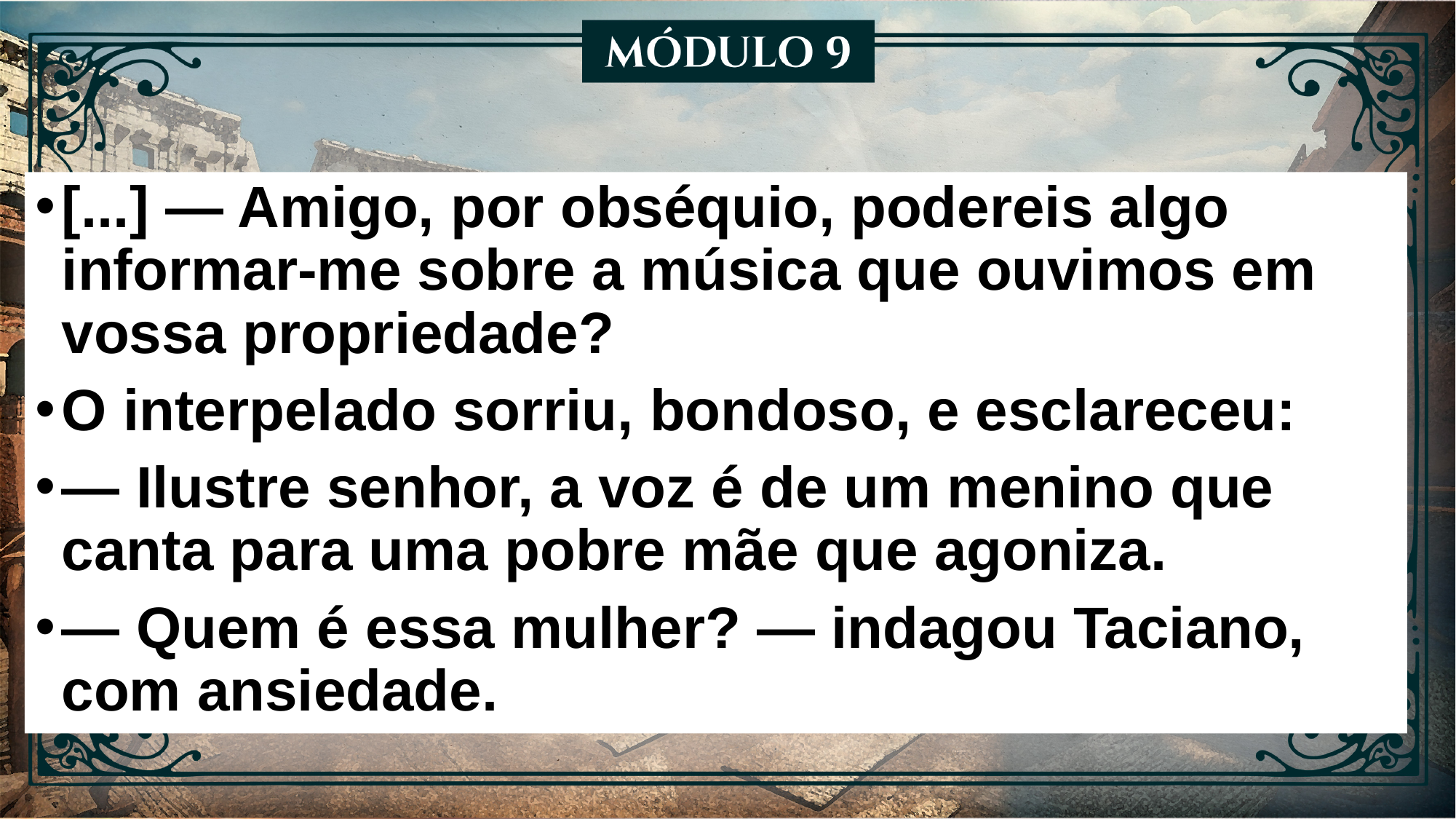

[...] — Amigo, por obséquio, podereis algo informar-me sobre a música que ouvimos em vossa propriedade?
O interpelado sorriu, bondoso, e esclareceu:
— Ilustre senhor, a voz é de um menino que canta para uma pobre mãe que agoniza.
— Quem é essa mulher? — indagou Taciano, com ansiedade.